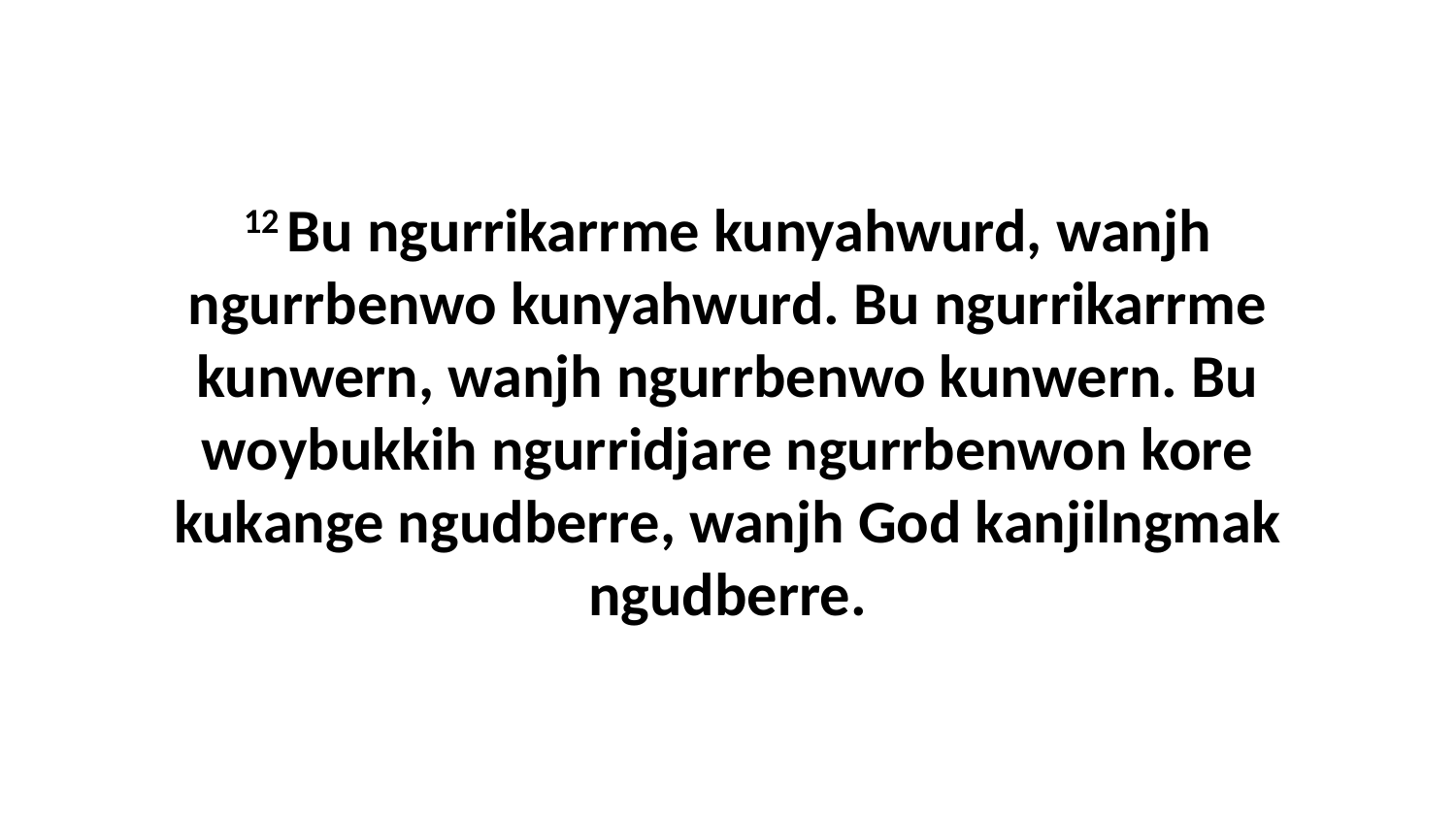

12 Bu ngurrikarrme kunyahwurd, wanjh ngurrbenwo kunyahwurd. Bu ngurrikarrme kunwern, wanjh ngurrbenwo kunwern. Bu woybukkih ngurridjare ngurrbenwon kore kukange ngudberre, wanjh God kanjilngmak ngudberre.